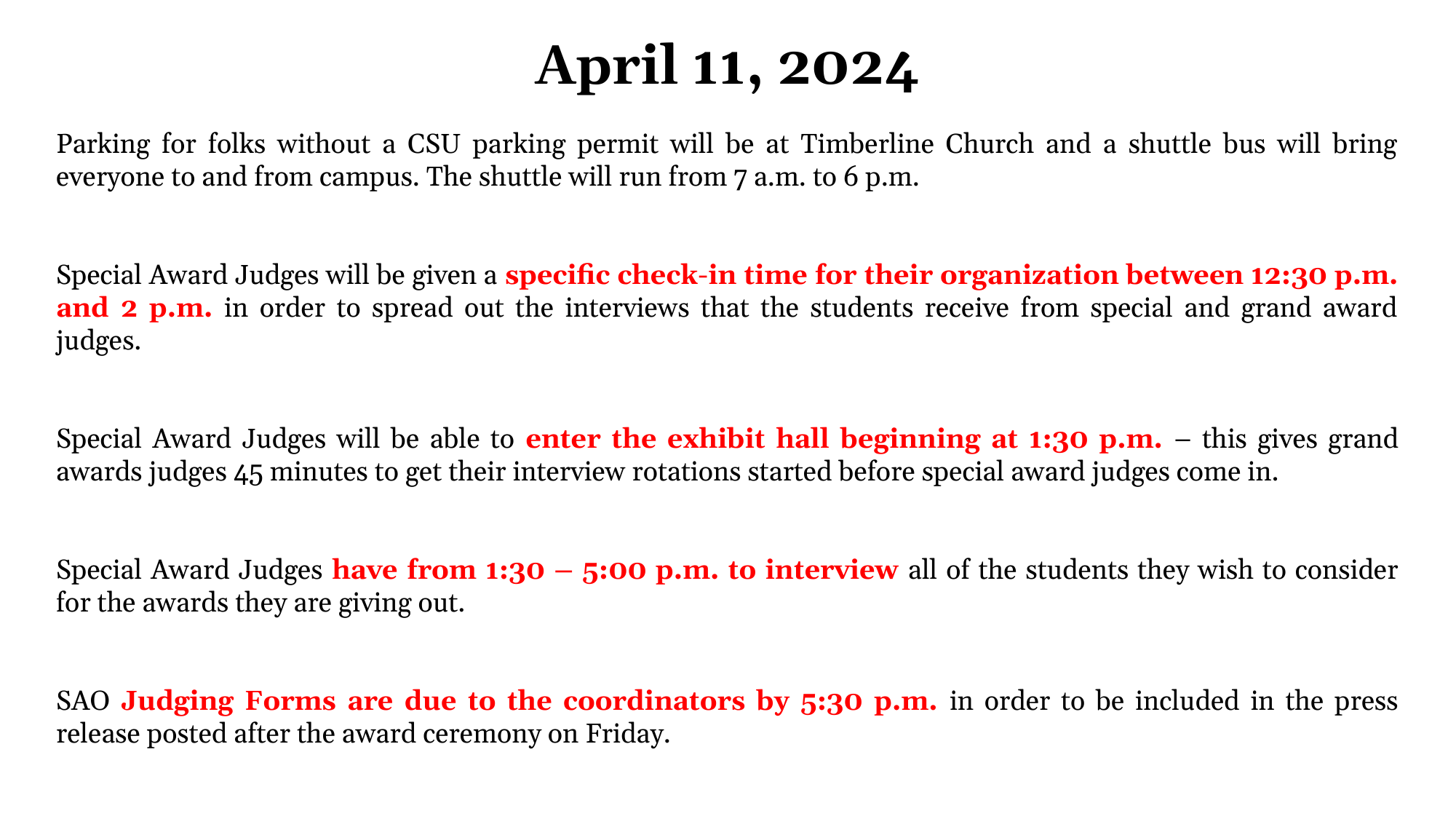

April 11, 2024
Parking for folks without a CSU parking permit will be at Timberline Church and a shuttle bus will bring everyone to and from campus. The shuttle will run from 7 a.m. to 6 p.m.

Special Award Judges will be given a specific check-in time for their organization between 12:30 p.m. and 2 p.m. in order to spread out the interviews that the students receive from special and grand award judges.

Special Award Judges will be able to enter the exhibit hall beginning at 1:30 p.m. – this gives grand awards judges 45 minutes to get their interview rotations started before special award judges come in.

Special Award Judges have from 1:30 – 5:00 p.m. to interview all of the students they wish to consider for the awards they are giving out.

SAO Judging Forms are due to the coordinators by 5:30 p.m. in order to be included in the press release posted after the award ceremony on Friday.